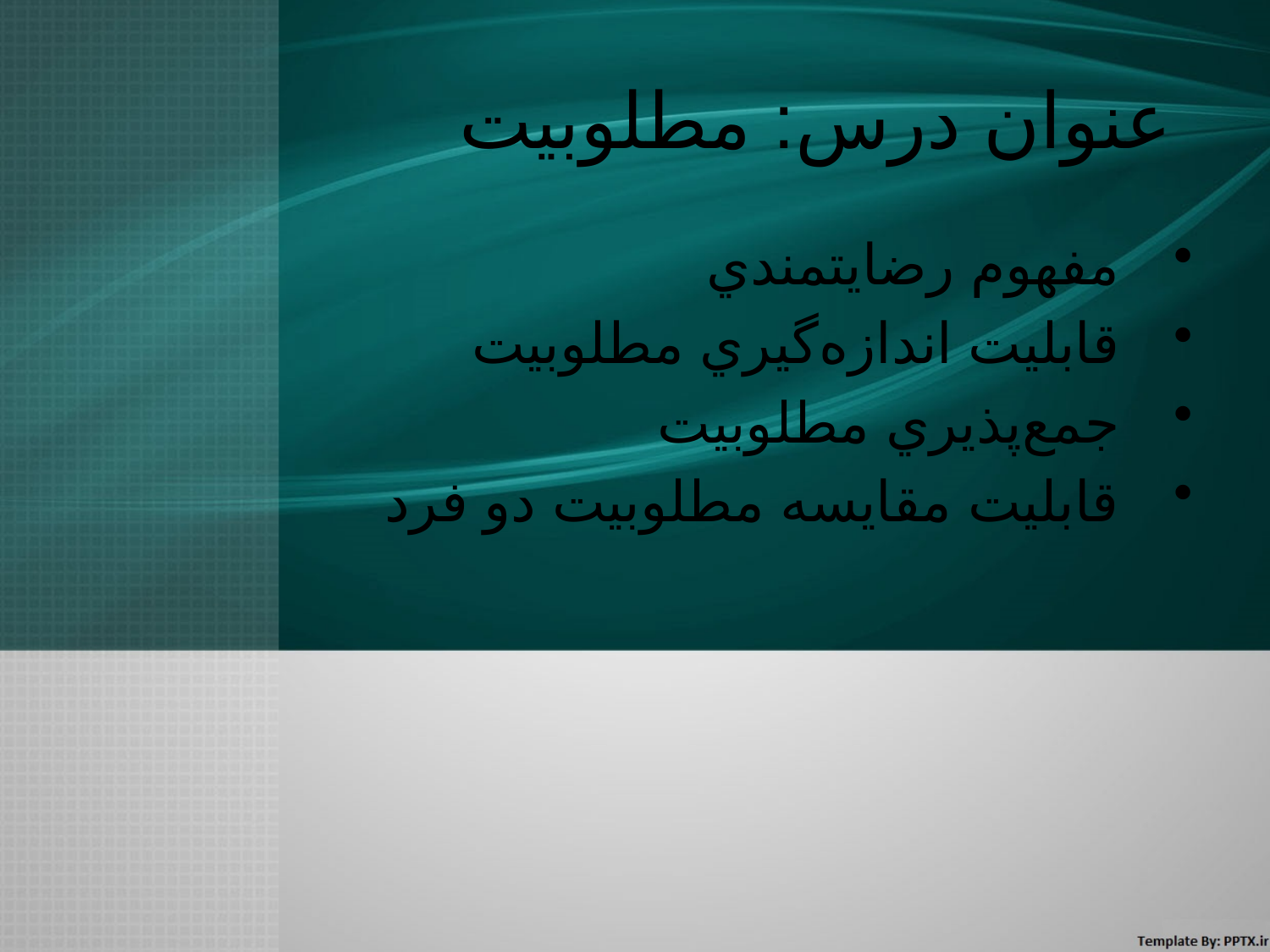

# عنوان درس: مطلوبيت
مفهوم رضايتمندي
قابليت اندازه‌گيري مطلوبيت
جمع‌پذيري مطلوبيت
قابليت مقايسه مطلوبيت دو فرد